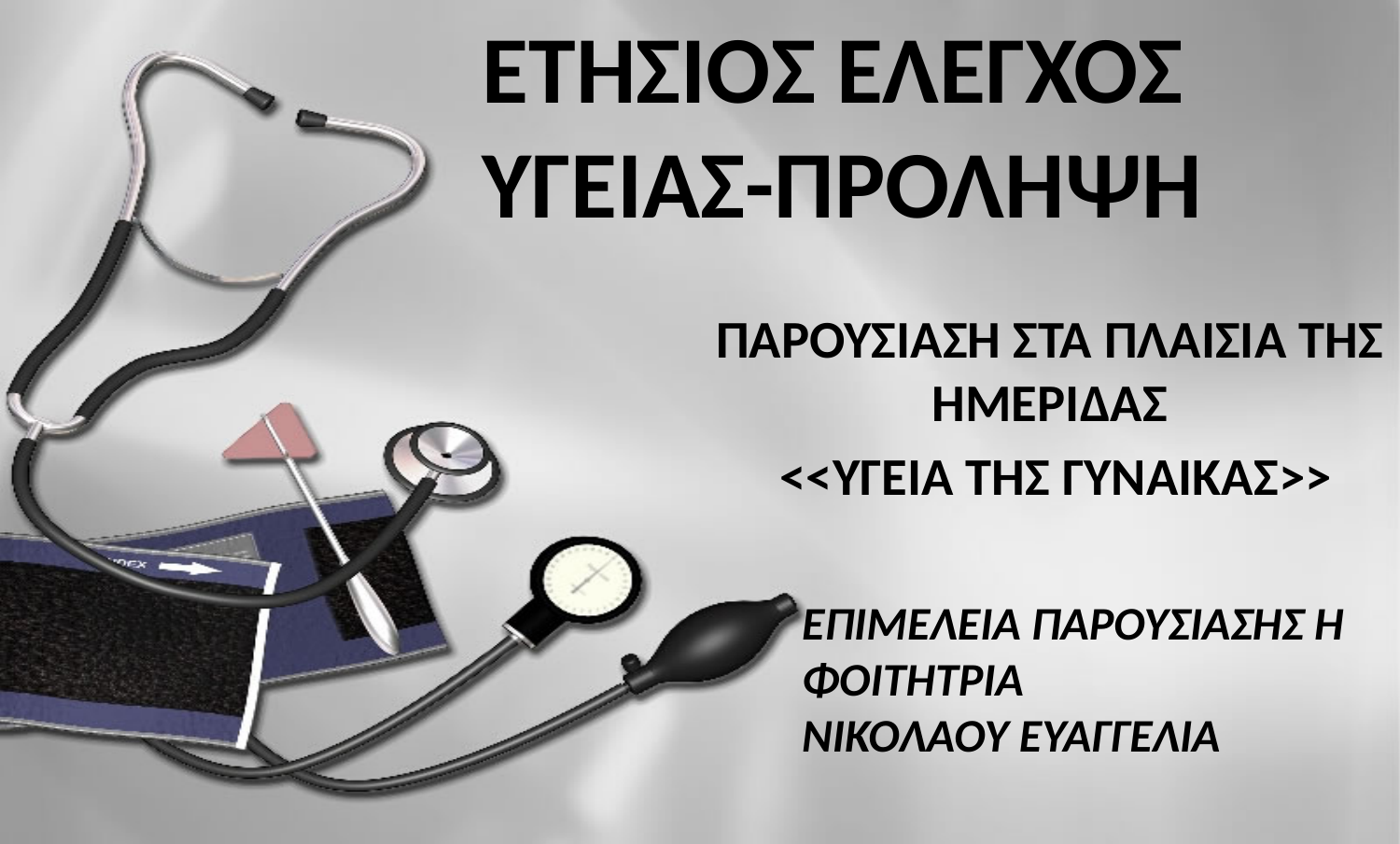

# ΕΤΗΣΙΟΣ ΕΛΕΓΧΟΣ ΥΓΕΙΑΣ-ΠΡΟΛΗΨΗ
ΠΑΡΟΥΣΙΑΣΗ ΣΤΑ ΠΛΑΙΣΙΑ ΤΗΣ ΗΜΕΡΙΔΑΣ
 <<ΥΓΕΙΑ ΤΗΣ ΓΥΝΑΙΚΑΣ>>
ΕΠΙΜΕΛΕΙΑ ΠΑΡΟΥΣΙΑΣΗΣ Η ΦΟΙΤΗΤΡΙΑ
ΝΙΚΟΛΑΟΥ ΕΥΑΓΓΕΛΙΑ